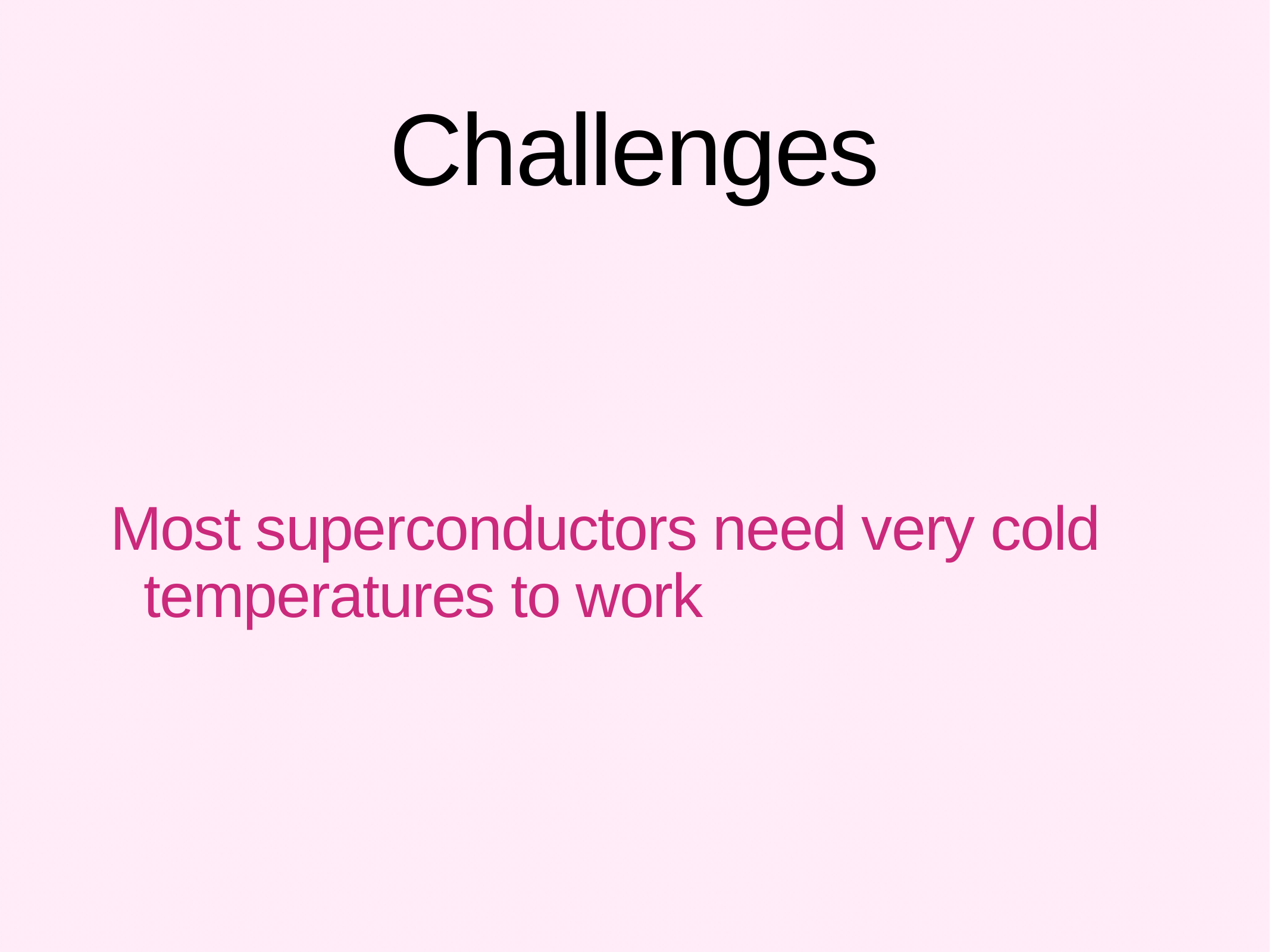

Challenges
Most superconductors need very cold temperatures to work